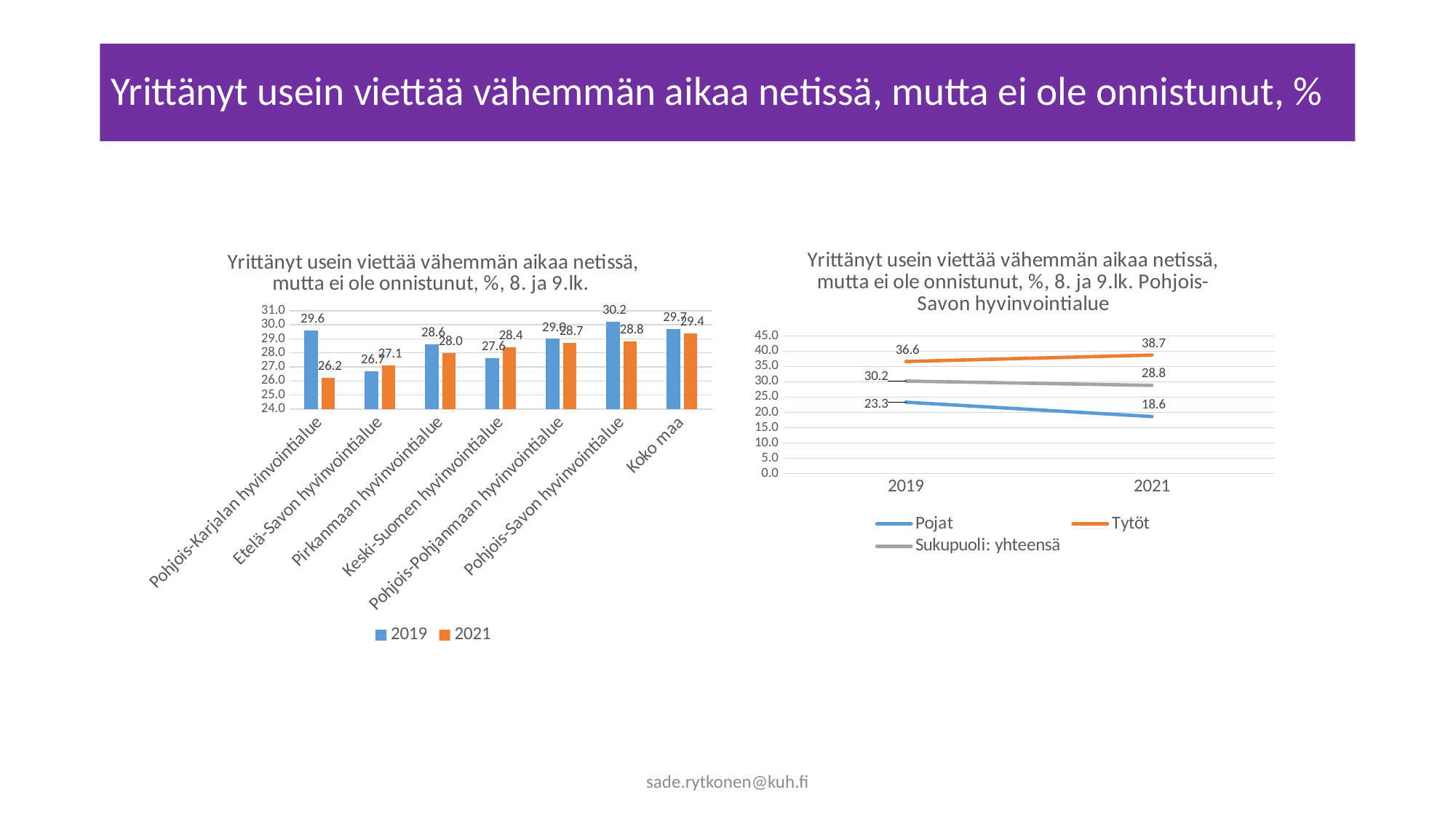

# Yrittänyt usein viettää vähemmän aikaa netissä, mutta ei ole onnistunut, %

### Chart: Yrittänyt usein viettää vähemmän aikaa netissä, mutta ei ole onnistunut, %, 8. ja 9.lk.

| Category | 2019 | 2021 |
|---|---|---|
| Pohjois-Karjalan hyvinvointialue | 29.6 | 26.2 |
| Etelä-Savon hyvinvointialue | 26.7 | 27.1 |
| Pirkanmaan hyvinvointialue | 28.6 | 28.0 |
| Keski-Suomen hyvinvointialue | 27.6 | 28.4 |
| Pohjois-Pohjanmaan hyvinvointialue | 29.0 | 28.7 |
| Pohjois-Savon hyvinvointialue | 30.2 | 28.8 |
| Koko maa | 29.7 | 29.4 |

### Chart: Yrittänyt usein viettää vähemmän aikaa netissä, mutta ei ole onnistunut, %, 8. ja 9.lk. Pohjois-Savon hyvinvointialue

| Category | Pojat | Tytöt | Sukupuoli: yhteensä |
|---|---|---|---|
| 2019 | 23.3 | 36.6 | 30.2 |
| 2021 | 18.6 | 38.7 | 28.8 |
sade.rytkonen@kuh.fi